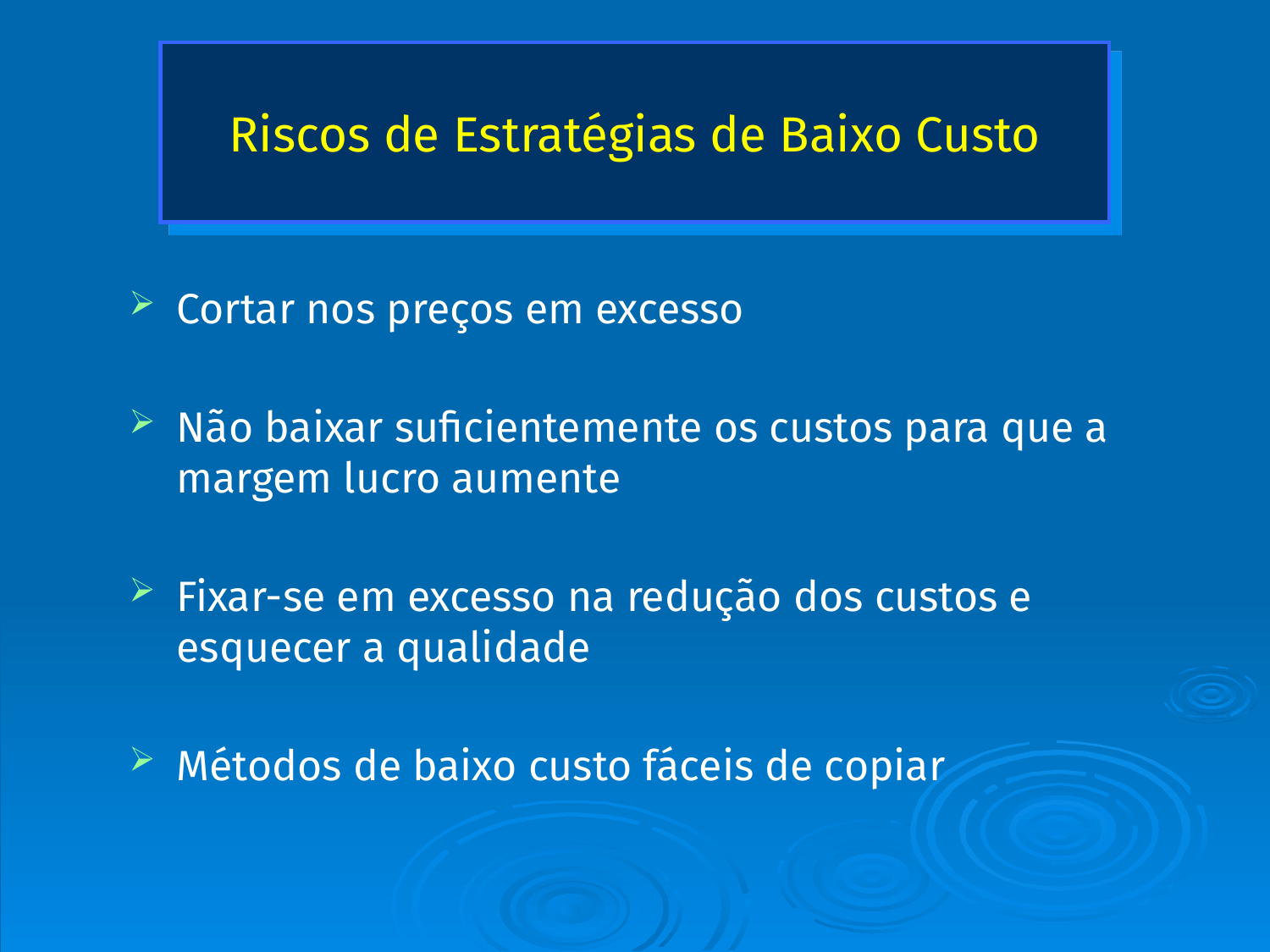

# Riscos de Estratégias de Baixo Custo
Cortar nos preços em excesso

Não baixar suficientemente os custos para que a margem lucro aumente

Fixar-se em excesso na redução dos custos e esquecer a qualidade

Métodos de baixo custo fáceis de copiar